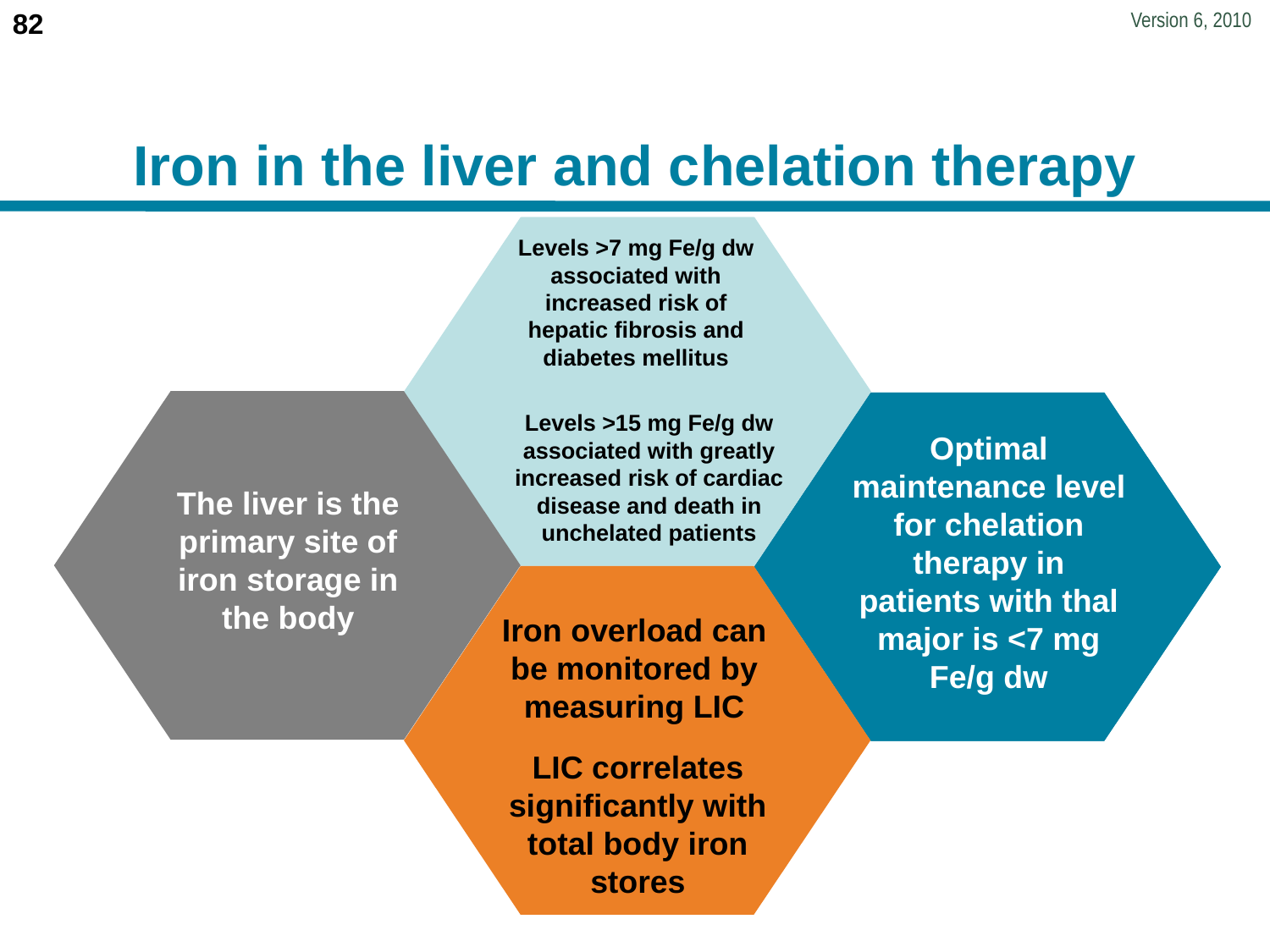

# Iron in the liver and chelation therapy

Normal liver iron levels are <1.2 mg Fe/g dw

Levels >7 mg Fe/g dw associated with increased risk of hepatic fibrosis and diabetes mellitus
Levels >15 mg Fe/g dw associated with greatly increased risk of cardiac disease and death in unchelated patients

The liver is the primary site of iron storage in the body

Chelation therapy effectively maintains / reduces liver iron levels

Optimal maintenance level for chelation therapy in patients with thal major is <7 mg Fe/g dw

Iron overload can be monitored by measuring LIC
LIC correlates significantly with total body iron stores